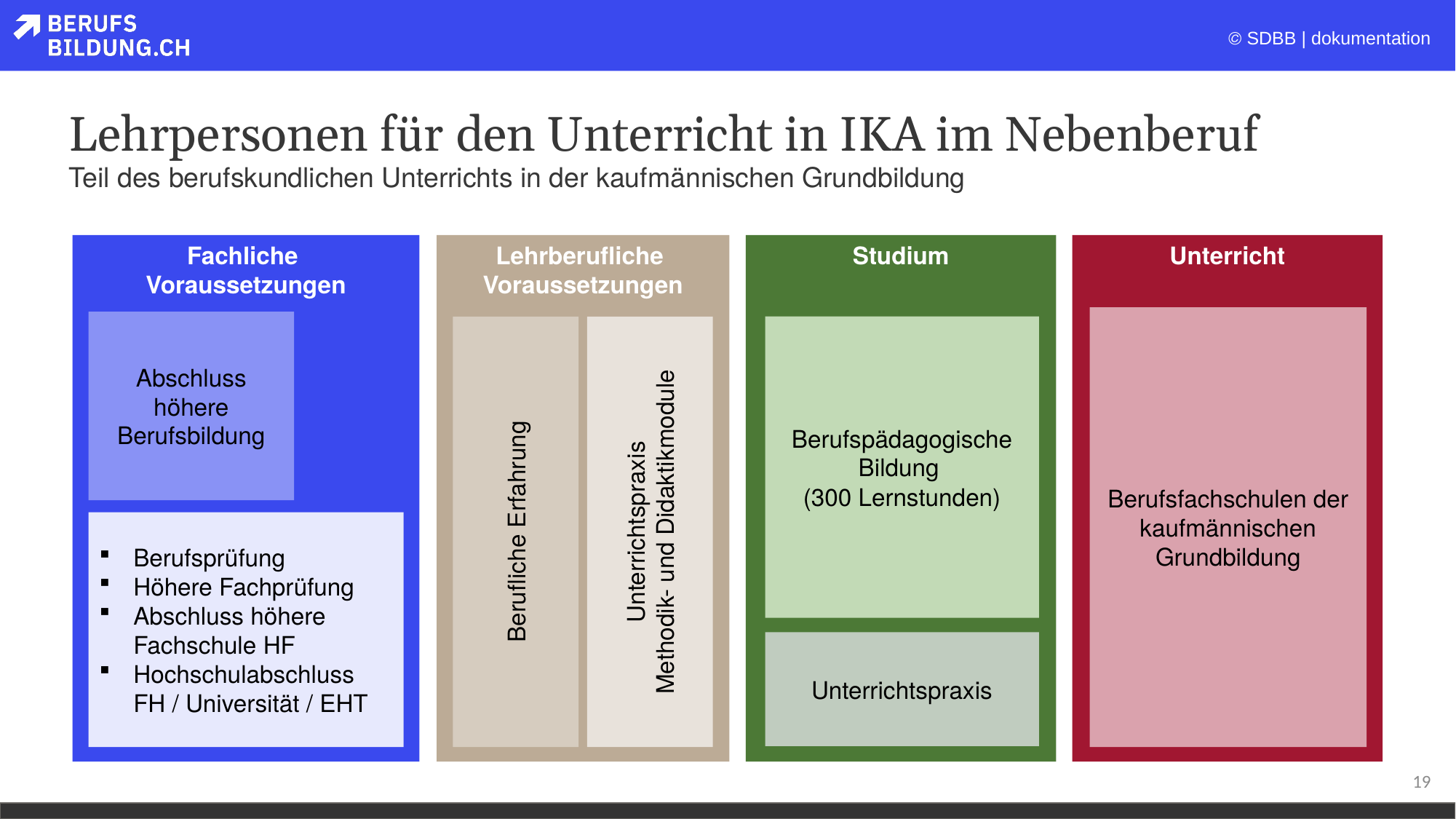

# Lehrpersonen für den Unterricht in IKA im Nebenberuf
Teil des berufskundlichen Unterrichts in der kaufmännischen Grundbildung
Studium
Unterricht
Lehrberufliche
Voraussetzungen
Fachliche
Voraussetzungen

Berufsfachschulen der kaufmännischen Grundbildung
Abschluss höhere Berufsbildung
Berufspädagogische Bildung
(300 Lernstunden)
Berufliche Erfahrung
Unterrichtspraxis
Methodik- und Didaktikmodule
Berufsprüfung
Höhere Fachprüfung
Abschluss höhere
Fachschule HF
Hochschulabschluss FH / Universität / EHT
Unterrichtspraxis
19